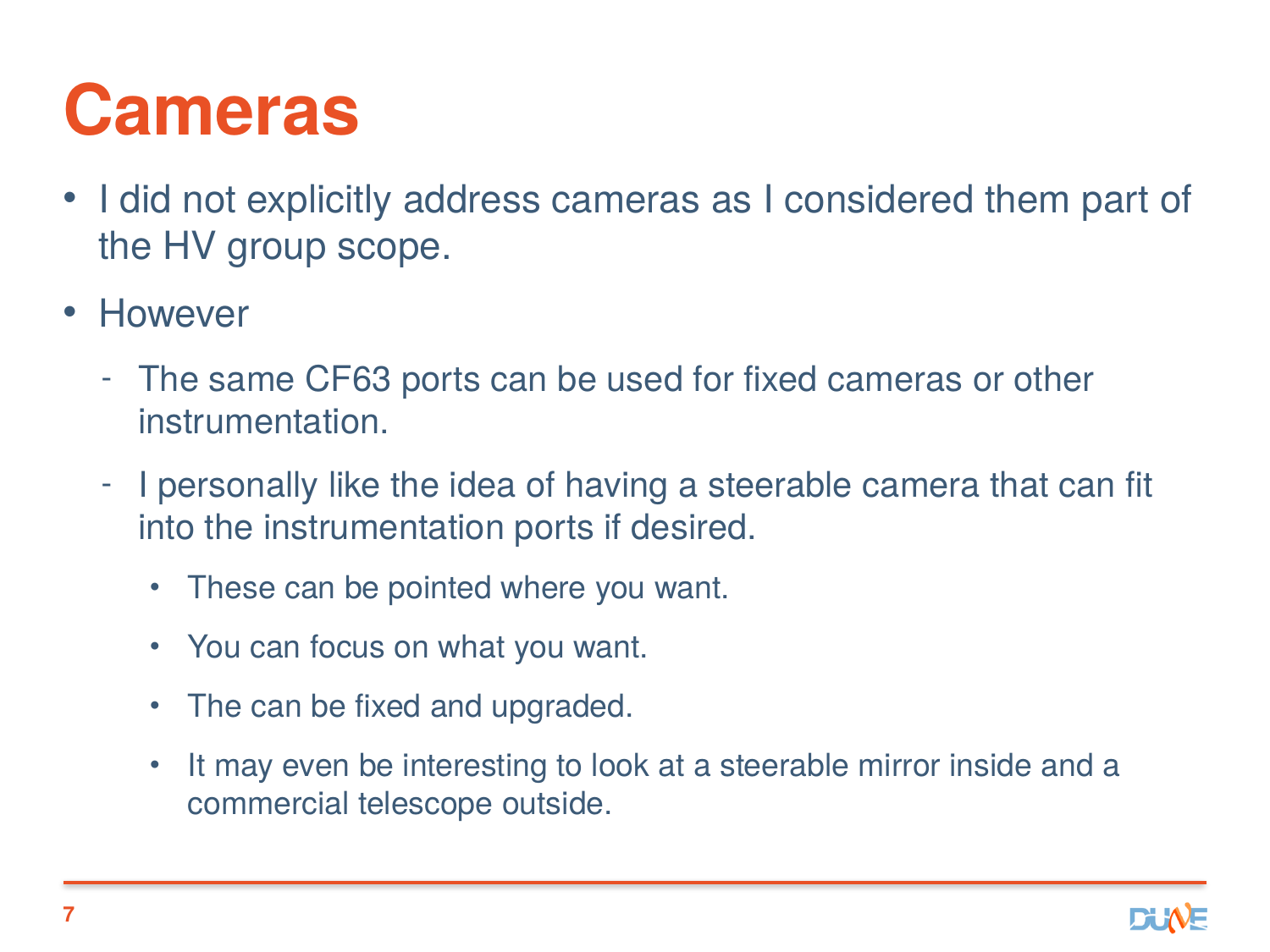

# Cameras
I did not explicitly address cameras as I considered them part of the HV group scope.
However
The same CF63 ports can be used for fixed cameras or other instrumentation.
I personally like the idea of having a steerable camera that can fit into the instrumentation ports if desired.
These can be pointed where you want.
You can focus on what you want.
The can be fixed and upgraded.
It may even be interesting to look at a steerable mirror inside and a commercial telescope outside.
7